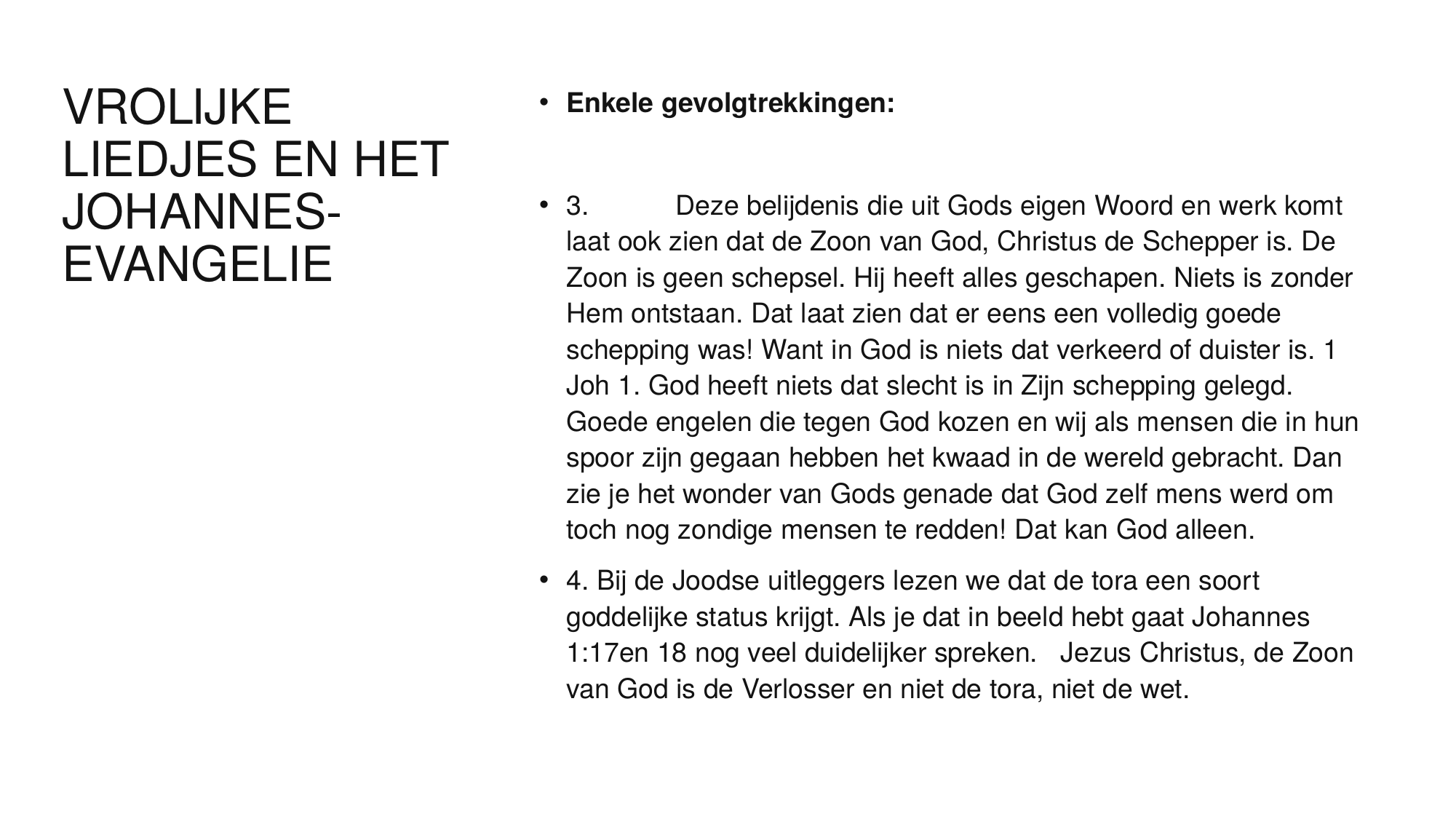

# VROLIJKE LIEDJES EN HET JOHAnNES-EVANGELIE
Enkele gevolgtrekkingen:

3.	Deze belijdenis die uit Gods eigen Woord en werk komt laat ook zien dat de Zoon van God, Christus de Schepper is. De Zoon is geen schepsel. Hij heeft alles geschapen. Niets is zonder Hem ontstaan. Dat laat zien dat er eens een volledig goede schepping was! Want in God is niets dat verkeerd of duister is. 1 Joh 1. God heeft niets dat slecht is in Zijn schepping gelegd. Goede engelen die tegen God kozen en wij als mensen die in hun spoor zijn gegaan hebben het kwaad in de wereld gebracht. Dan zie je het wonder van Gods genade dat God zelf mens werd om  toch nog zondige mensen te redden! Dat kan God alleen.
4. Bij de Joodse uitleggers lezen we dat de tora een soort goddelijke status krijgt. Als je dat in beeld hebt gaat Johannes 1:17en 18 nog veel duidelijker spreken.   Jezus Christus, de Zoon van God is de Verlosser en niet de tora, niet de wet.